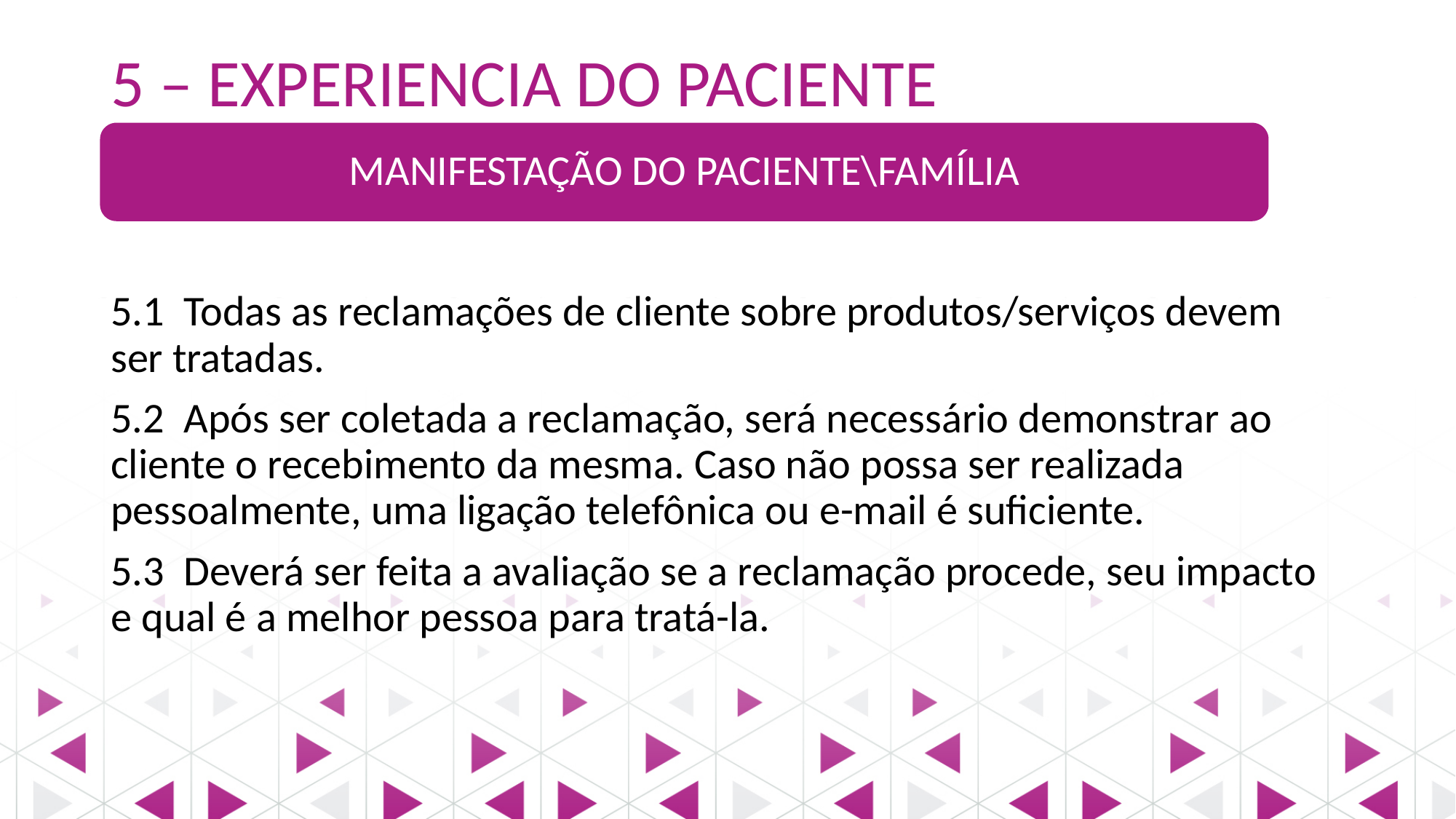

# 5 – EXPERIENCIA DO PACIENTE
MANIFESTAÇÃO DO PACIENTE\FAMÍLIA

5.1  Todas as reclamações de cliente sobre produtos/serviços devem ser tratadas.
5.2  Após ser coletada a reclamação, será necessário demonstrar ao cliente o recebimento da mesma. Caso não possa ser realizada pessoalmente, uma ligação telefônica ou e-mail é suficiente.
5.3  Deverá ser feita a avaliação se a reclamação procede, seu impacto e qual é a melhor pessoa para tratá-la.